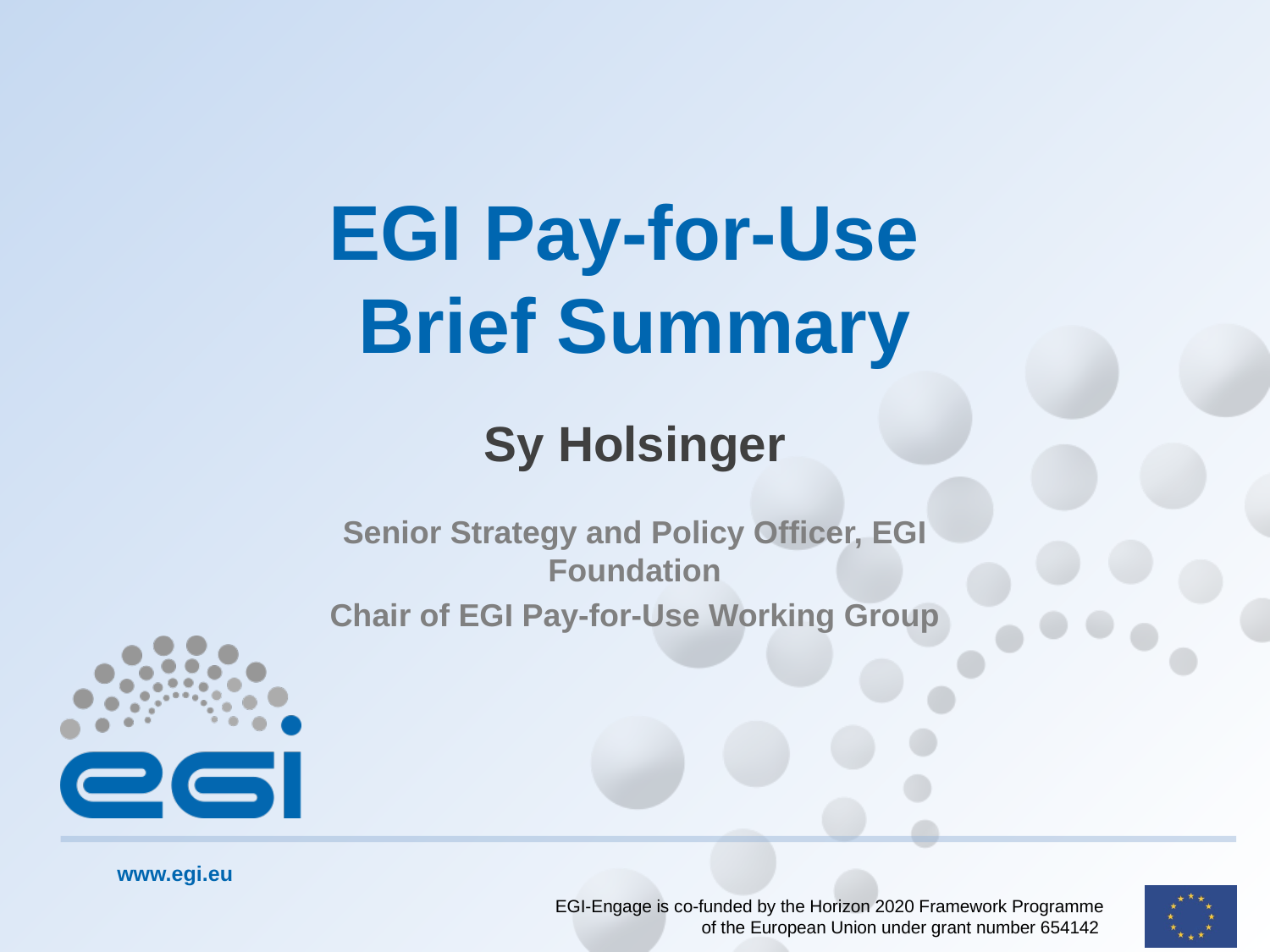

# EGI Pay-for-Use Brief Summary
Sy Holsinger
Senior Strategy and Policy Officer, EGI Foundation
Chair of EGI Pay-for-Use Working Group